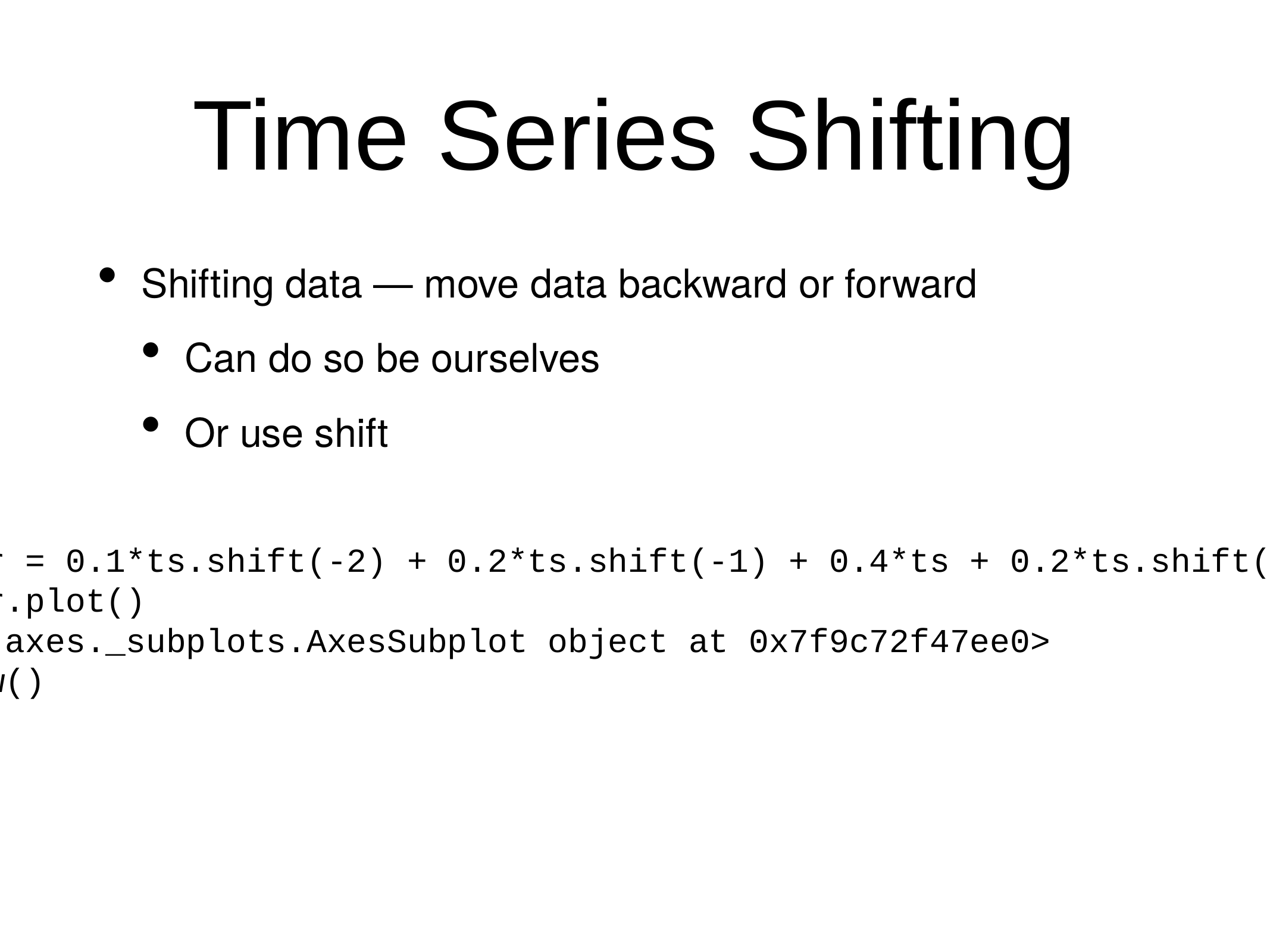

# Time Series Shifting
Shifting data — move data backward or forward
Can do so be ourselves
Or use shift
>>> smoother = 0.1*ts.shift(-2) + 0.2*ts.shift(-1) + 0.4*ts + 0.2*ts.shift(1)+0.1*ts.shift(2)
>>> smoother.plot()
<matplotlib.axes._subplots.AxesSubplot object at 0x7f9c72f47ee0>
>>> plt.show()